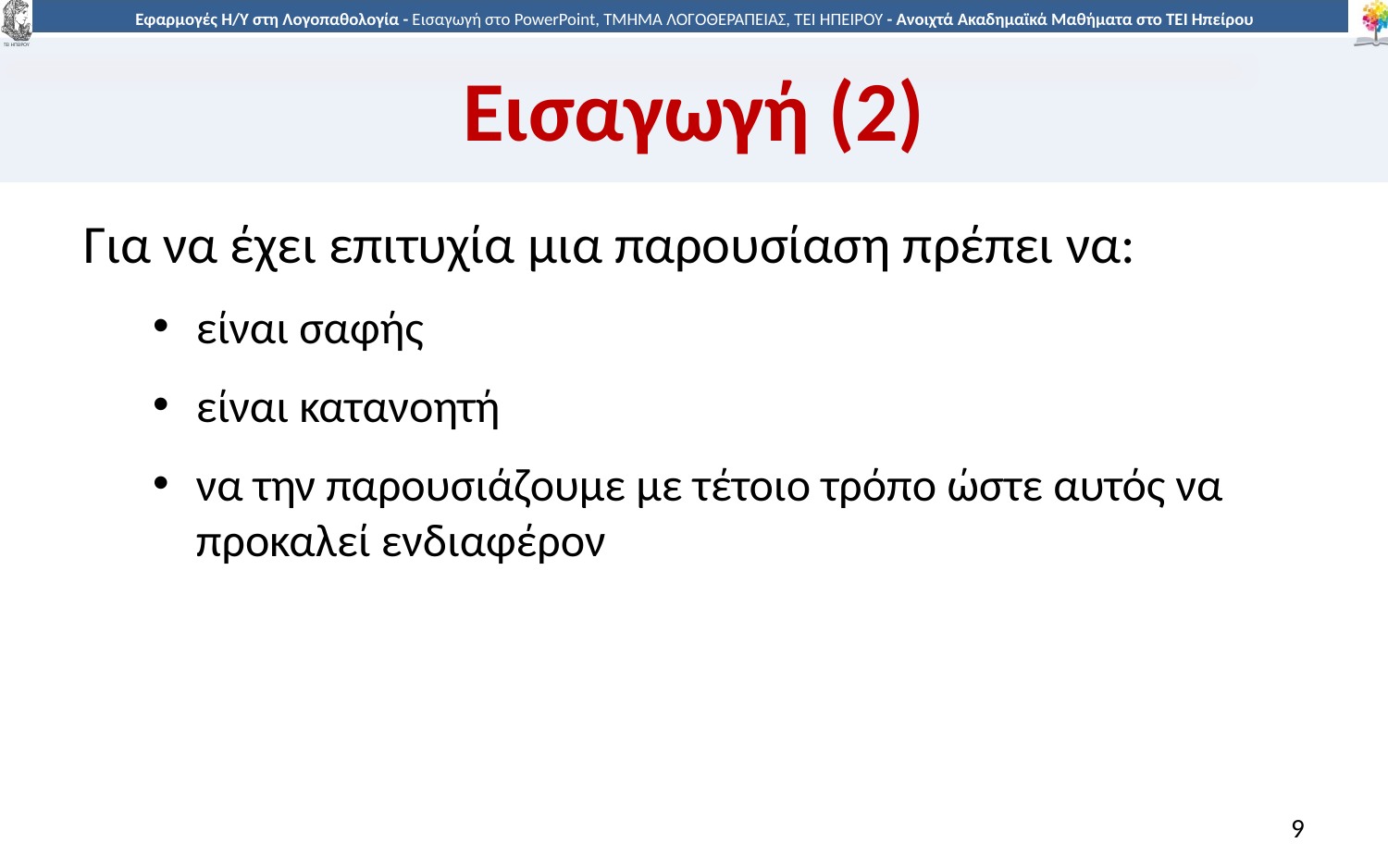

# Εισαγωγή (2)
Για να έχει επιτυχία μια παρουσίαση πρέπει να:
είναι σαφής
είναι κατανοητή
να την παρουσιάζουμε με τέτοιο τρόπο ώστε αυτός να προκαλεί ενδιαφέρον

9